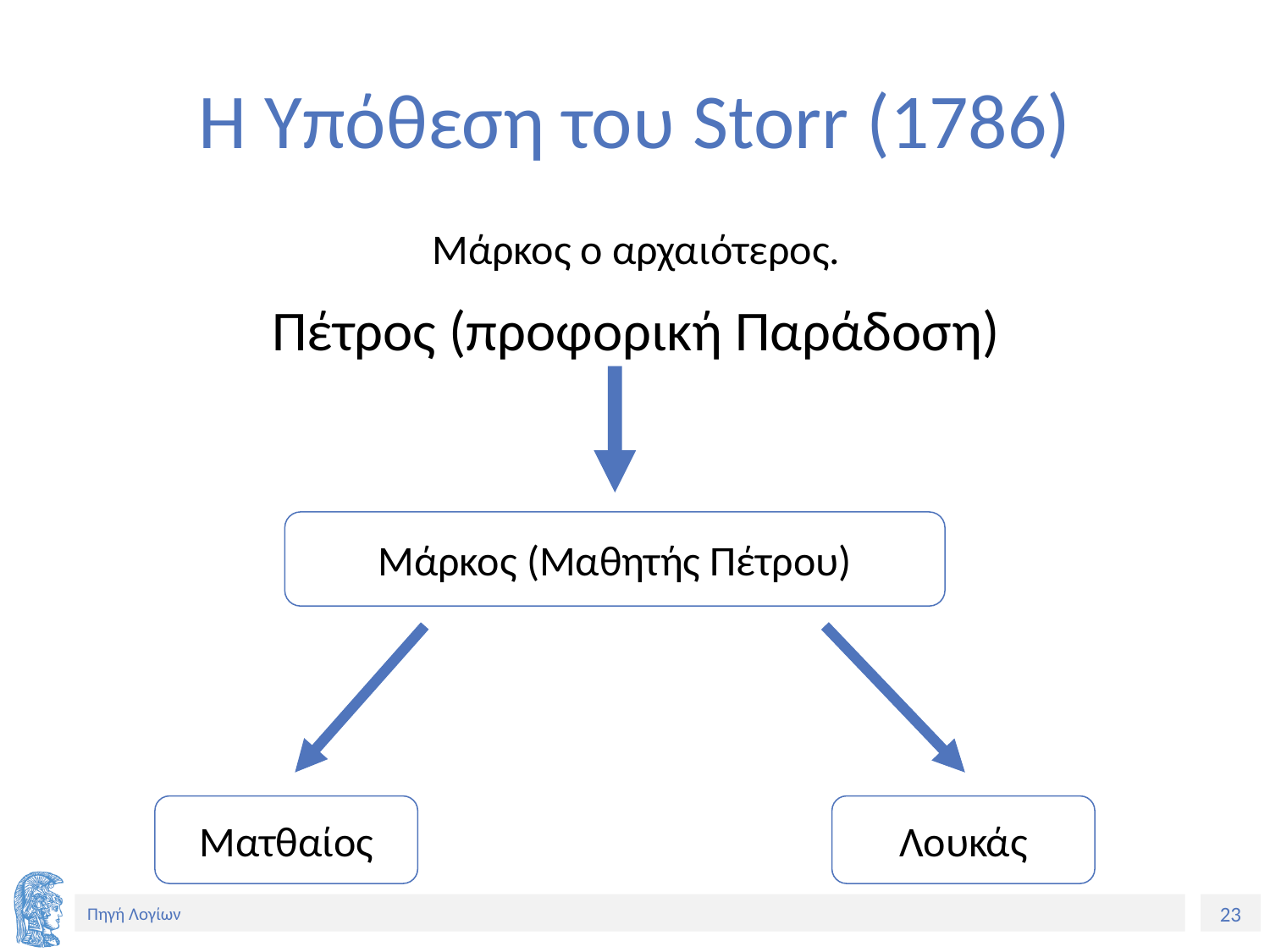

# Η Υπόθεση του Storr (1786)
Μάρκος ο αρχαιότερος.
Πέτρος (προφορική Παράδοση)

Mάρκος (Μαθητής Πέτρου)

Ματθαίος
Λουκάς